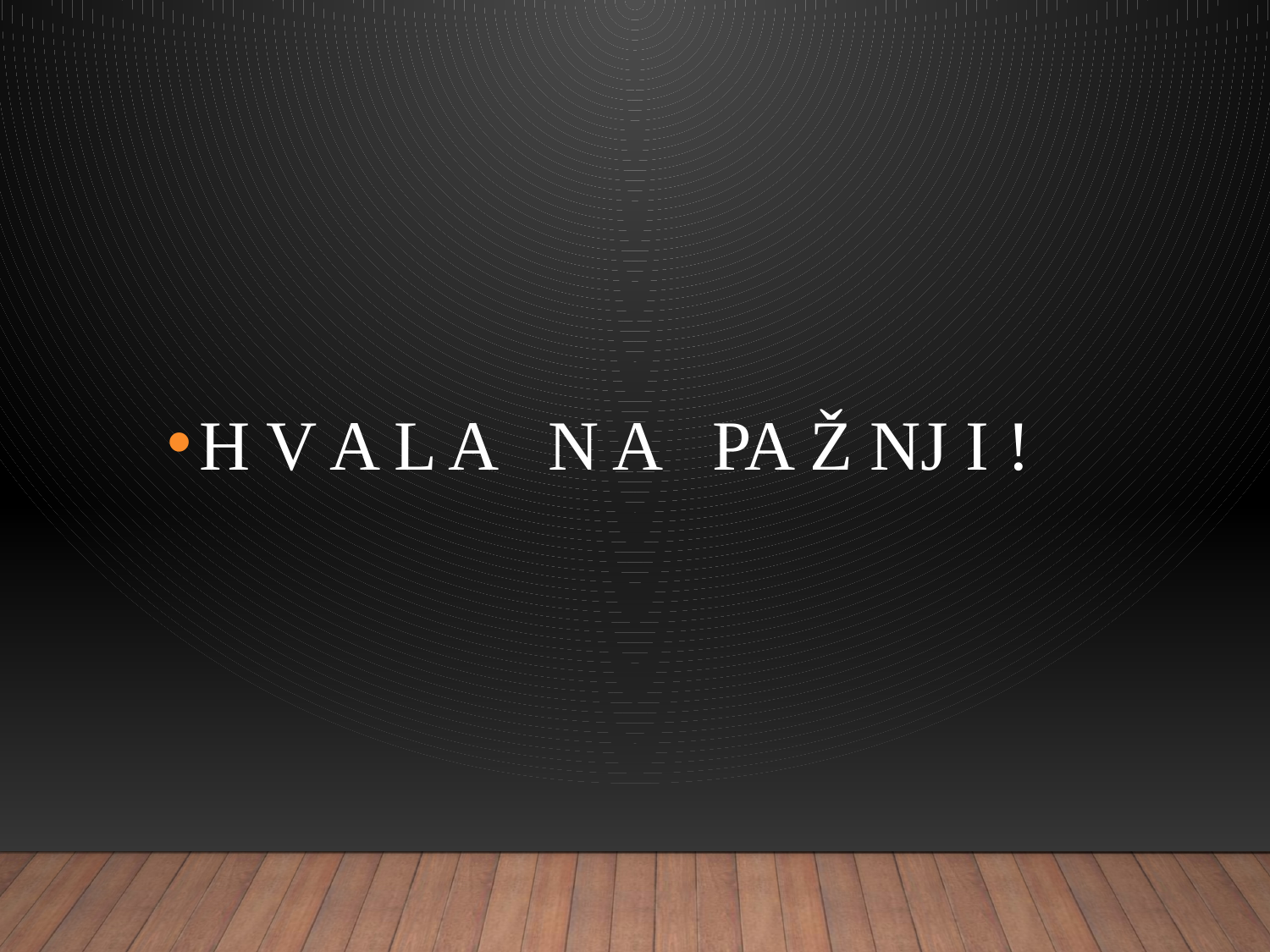

H V A L A   N A   PA Ž NJ I !